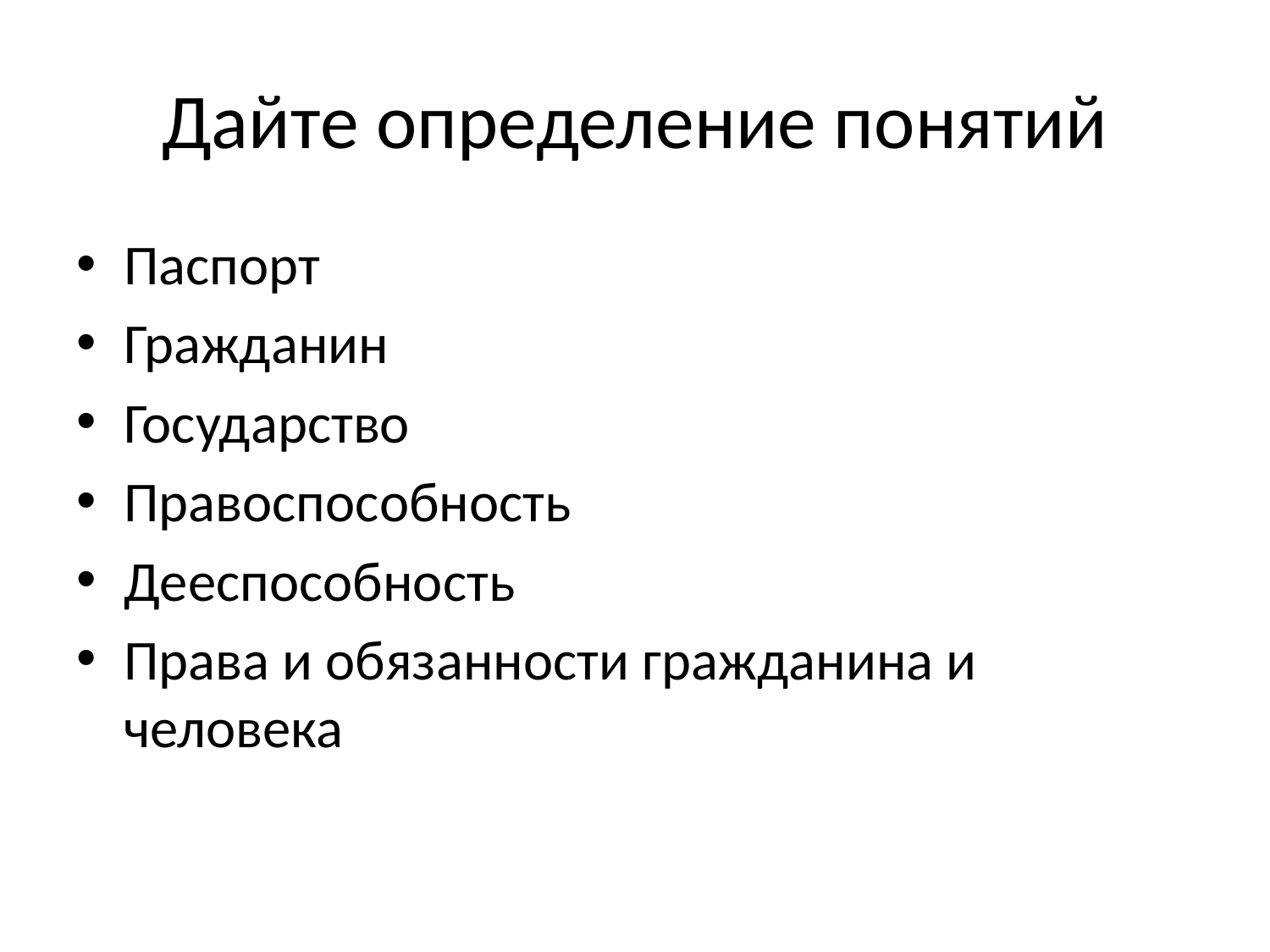

# Дайте определение понятий
Паспорт
Гражданин
Государство
Правоспособность
Дееспособность
Права и обязанности гражданина и человека